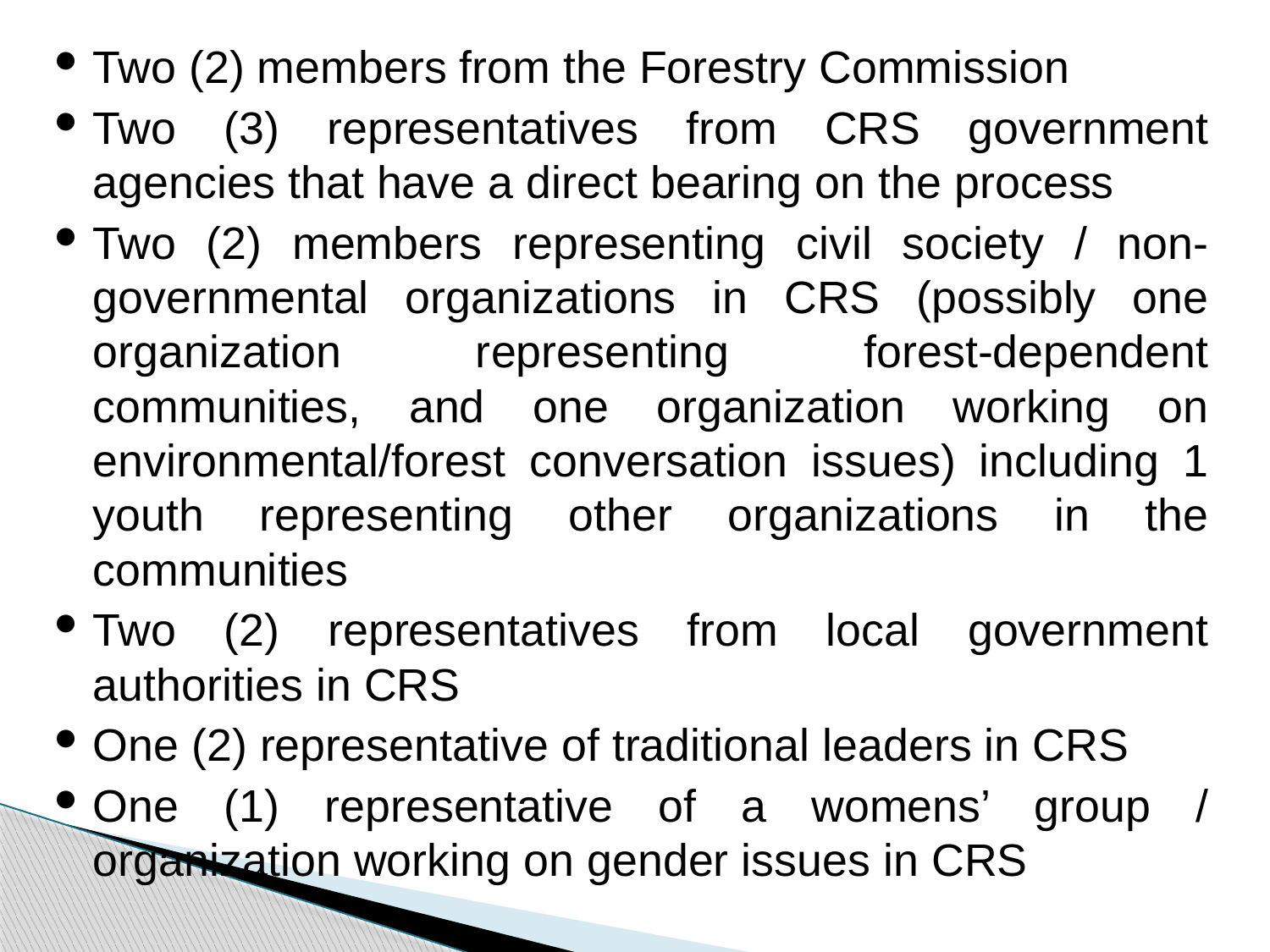

Two (2) members from the Forestry Commission
Two (3) representatives from CRS government agencies that have a direct bearing on the process
Two (2) members representing civil society / non-governmental organizations in CRS (possibly one organization representing forest-dependent communities, and one organization working on environmental/forest conversation issues) including 1 youth representing other organizations in the communities
Two (2) representatives from local government authorities in CRS
One (2) representative of traditional leaders in CRS
One (1) representative of a womens’ group / organization working on gender issues in CRS